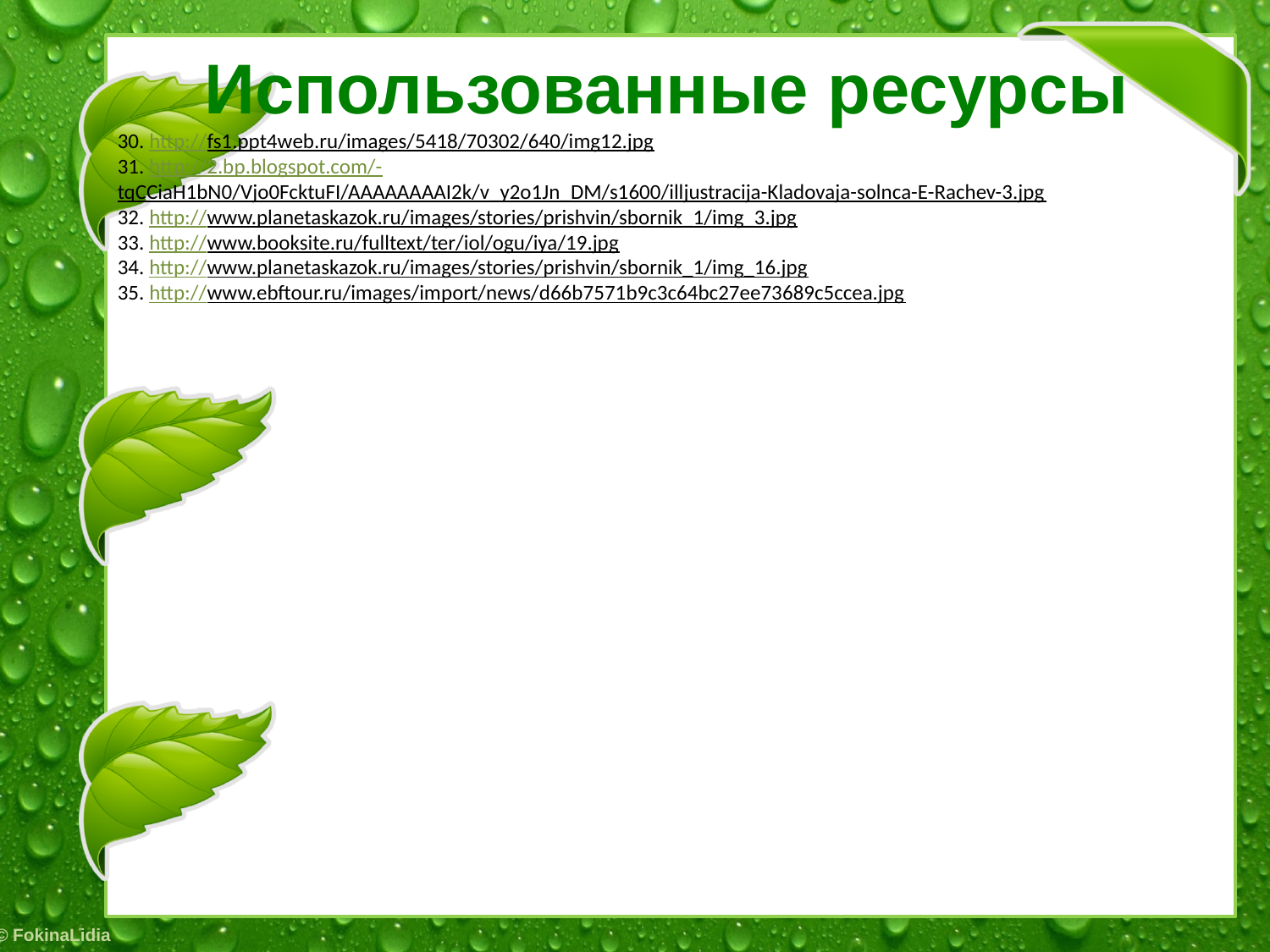

Использованные ресурсы
30. http://fs1.ppt4web.ru/images/5418/70302/640/img12.jpg
31. http://2.bp.blogspot.com/-tqCCiaH1bN0/Vjo0FcktuFI/AAAAAAAAI2k/v_y2o1Jn_DM/s1600/illjustracija-Kladovaja-solnca-E-Rachev-3.jpg
32. http://www.planetaskazok.ru/images/stories/prishvin/sbornik_1/img_3.jpg
33. http://www.booksite.ru/fulltext/ter/iol/ogu/iya/19.jpg
34. http://www.planetaskazok.ru/images/stories/prishvin/sbornik_1/img_16.jpg
35. http://www.ebftour.ru/images/import/news/d66b7571b9c3c64bc27ee73689c5ccea.jpg